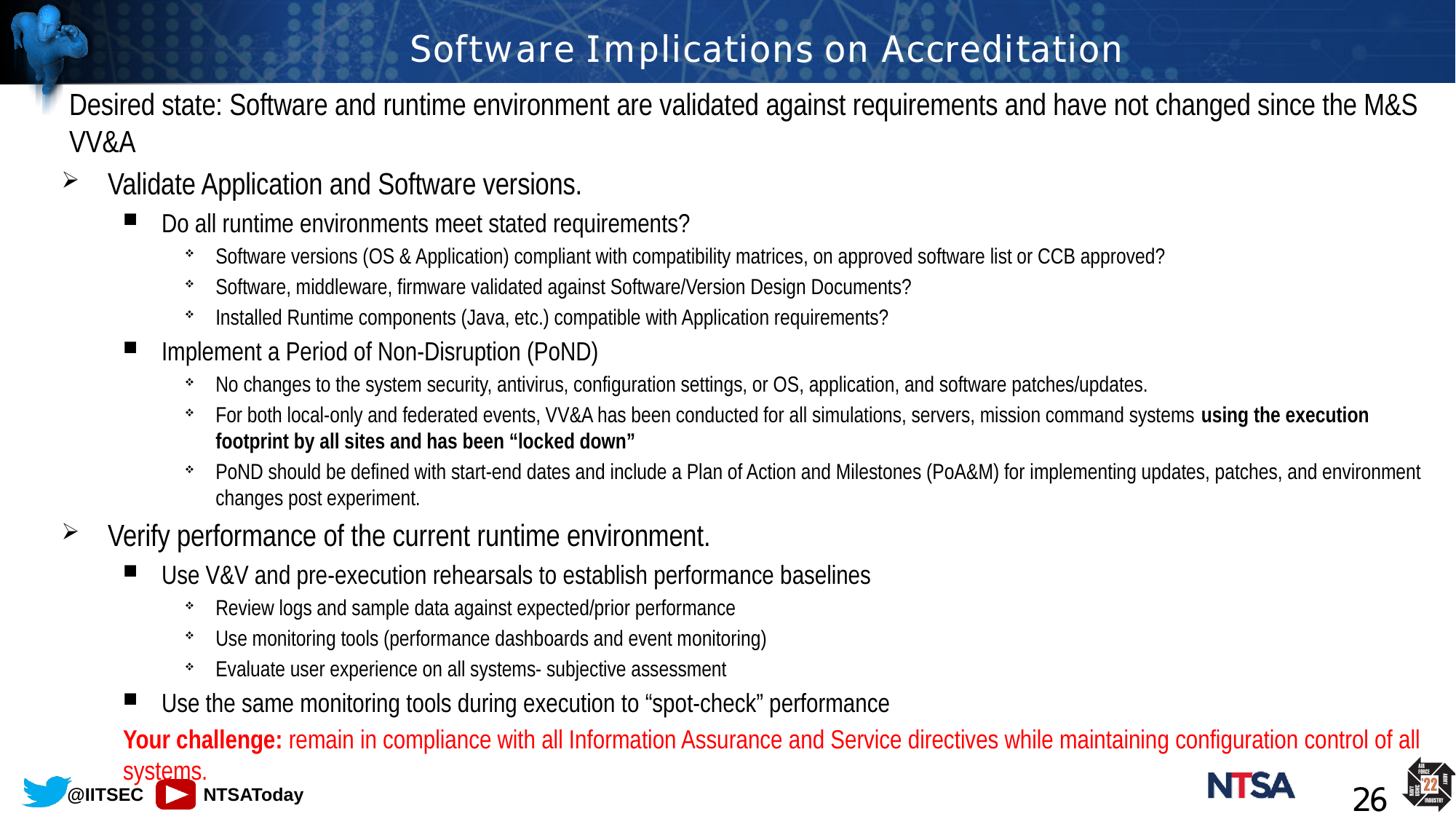

# Software Implications on Accreditation
Desired state: Software and runtime environment are validated against requirements and have not changed since the M&S VV&A
Validate Application and Software versions.
Do all runtime environments meet stated requirements?
Software versions (OS & Application) compliant with compatibility matrices, on approved software list or CCB approved?
Software, middleware, firmware validated against Software/Version Design Documents?
Installed Runtime components (Java, etc.) compatible with Application requirements?
Implement a Period of Non-Disruption (PoND)
No changes to the system security, antivirus, configuration settings, or OS, application, and software patches/updates.
For both local-only and federated events, VV&A has been conducted for all simulations, servers, mission command systems using the execution footprint by all sites and has been “locked down”
PoND should be defined with start-end dates and include a Plan of Action and Milestones (PoA&M) for implementing updates, patches, and environment changes post experiment.
Verify performance of the current runtime environment.
Use V&V and pre-execution rehearsals to establish performance baselines
Review logs and sample data against expected/prior performance
Use monitoring tools (performance dashboards and event monitoring)
Evaluate user experience on all systems- subjective assessment
Use the same monitoring tools during execution to “spot-check” performance
Your challenge: remain in compliance with all Information Assurance and Service directives while maintaining configuration control of all systems.
26